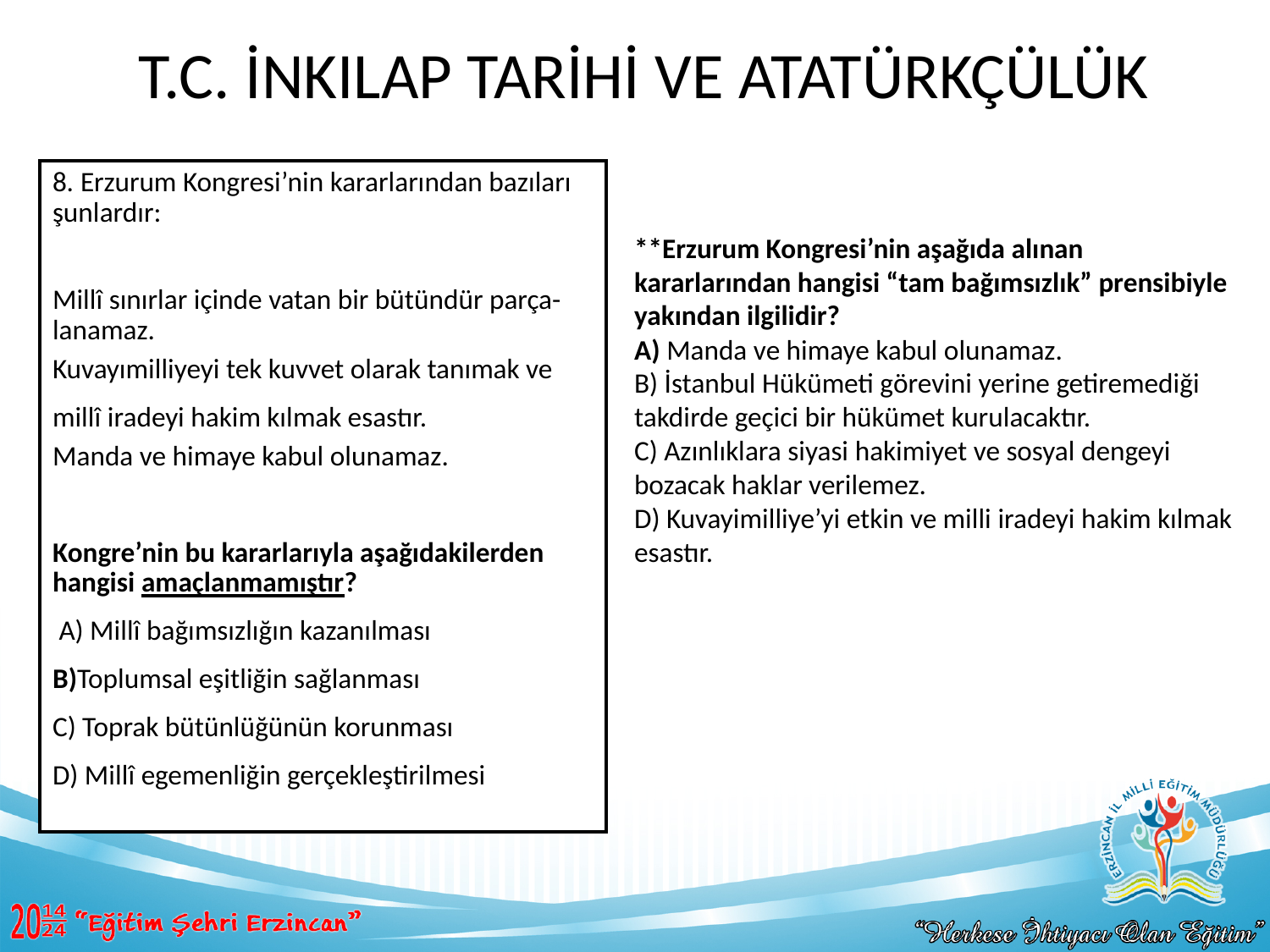

# T.C. İNKILAP TARİHİ VE ATATÜRKÇÜLÜK
8. Erzurum Kongresi’nin kararlarından bazıları şunlardır:

Millî sınırlar içinde vatan bir bütündür parça- lanamaz.
Kuvayımilliyeyi tek kuvvet olarak tanımak ve
millî iradeyi hakim kılmak esastır.
Manda ve himaye kabul olunamaz.

Kongre’nin bu kararlarıyla aşağıdakilerden hangisi amaçlanmamıştır?
 A) Millî bağımsızlığın kazanılması
B)Toplumsal eşitliğin sağlanması
C) Toprak bütünlüğünün korunması
D) Millî egemenliğin gerçekleştirilmesi

**Erzurum Kongresi’nin aşağıda alınan kararlarından hangisi “tam bağımsızlık” prensibiyle yakından ilgilidir?
A) Manda ve himaye kabul olunamaz.
B) İstanbul Hükümeti görevini yerine getiremediği takdirde geçici bir hükümet kurulacaktır.
C) Azınlıklara siyasi hakimiyet ve sosyal dengeyi bozacak haklar verilemez.
D) Kuvayimilliye’yi etkin ve milli iradeyi hakim kılmak esastır.